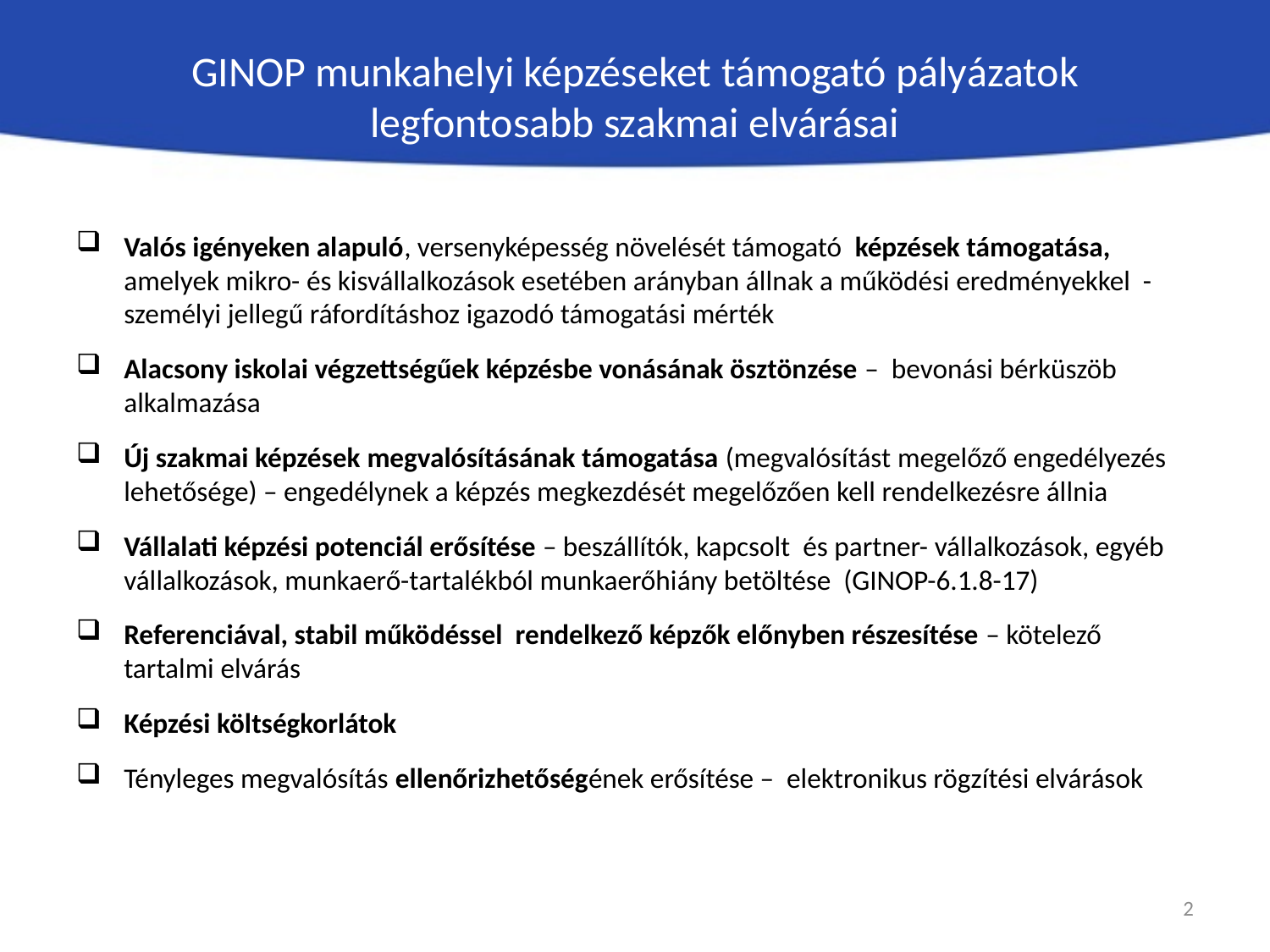

# GINOP munkahelyi képzéseket támogató pályázatok legfontosabb szakmai elvárásai
Valós igényeken alapuló, versenyképesség növelését támogató  képzések támogatása, amelyek mikro- és kisvállalkozások esetében arányban állnak a működési eredményekkel  - személyi jellegű ráfordításhoz igazodó támogatási mérték
Alacsony iskolai végzettségűek képzésbe vonásának ösztönzése –  bevonási bérküszöb alkalmazása
Új szakmai képzések megvalósításának támogatása (megvalósítást megelőző engedélyezés lehetősége) – engedélynek a képzés megkezdését megelőzően kell rendelkezésre állnia
Vállalati képzési potenciál erősítése – beszállítók, kapcsolt  és partner- vállalkozások, egyéb vállalkozások, munkaerő-tartalékból munkaerőhiány betöltése  (GINOP-6.1.8-17)
Referenciával, stabil működéssel  rendelkező képzők előnyben részesítése – kötelező tartalmi elvárás
Képzési költségkorlátok
Tényleges megvalósítás ellenőrizhetőségének erősítése –  elektronikus rögzítési elvárások
2